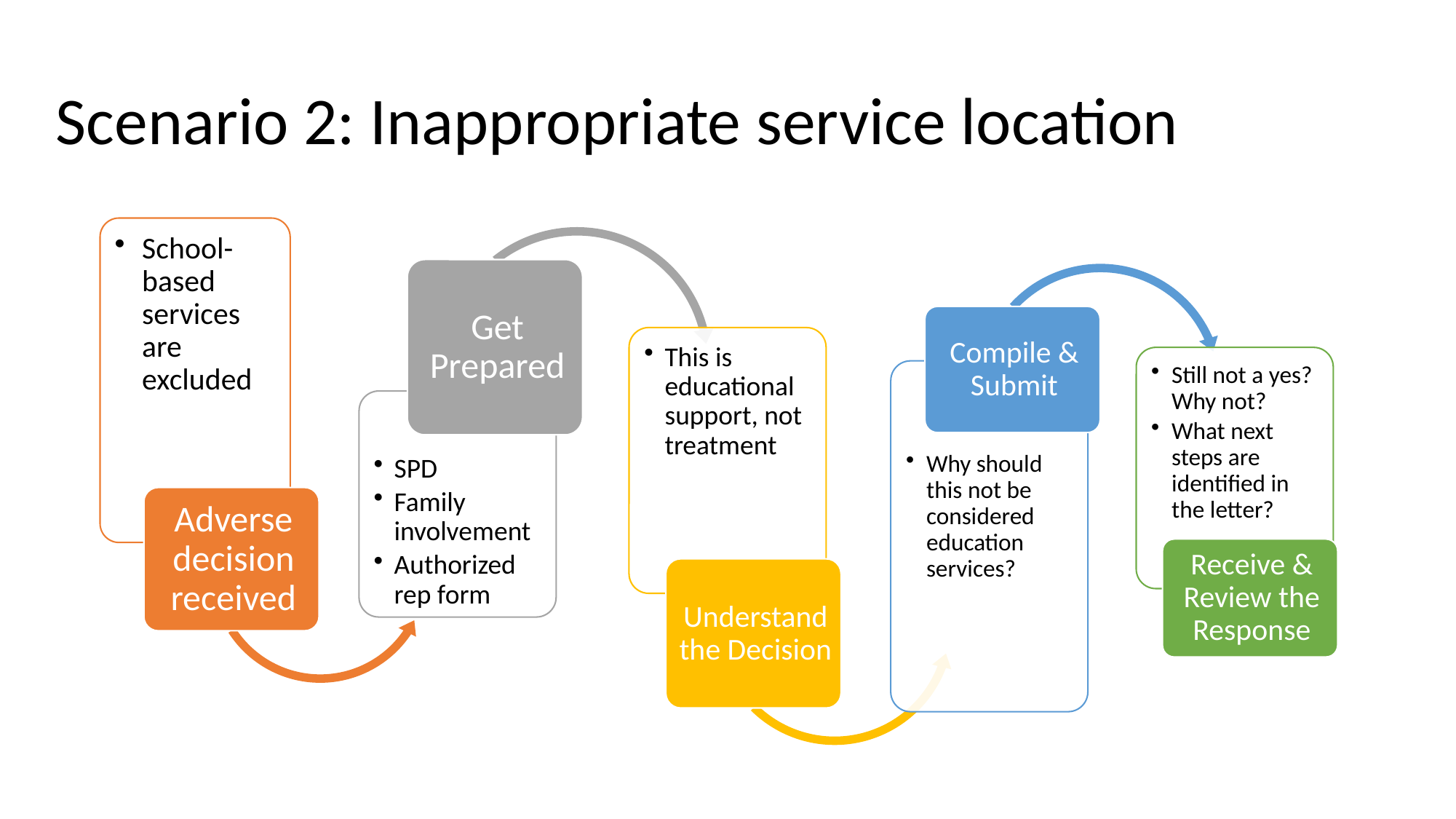

# Scenario 2: Inappropriate service location
School-based services are excluded
Adverse decision received
SPD
Family involvement
Authorized rep form
Get Prepared
This is educational support, not treatment
Understand the Decision
Why should this not be considered education services?

Compile & Submit
Still not a yes?  Why not?
What next steps are identified in the letter?
Receive & Review the Response